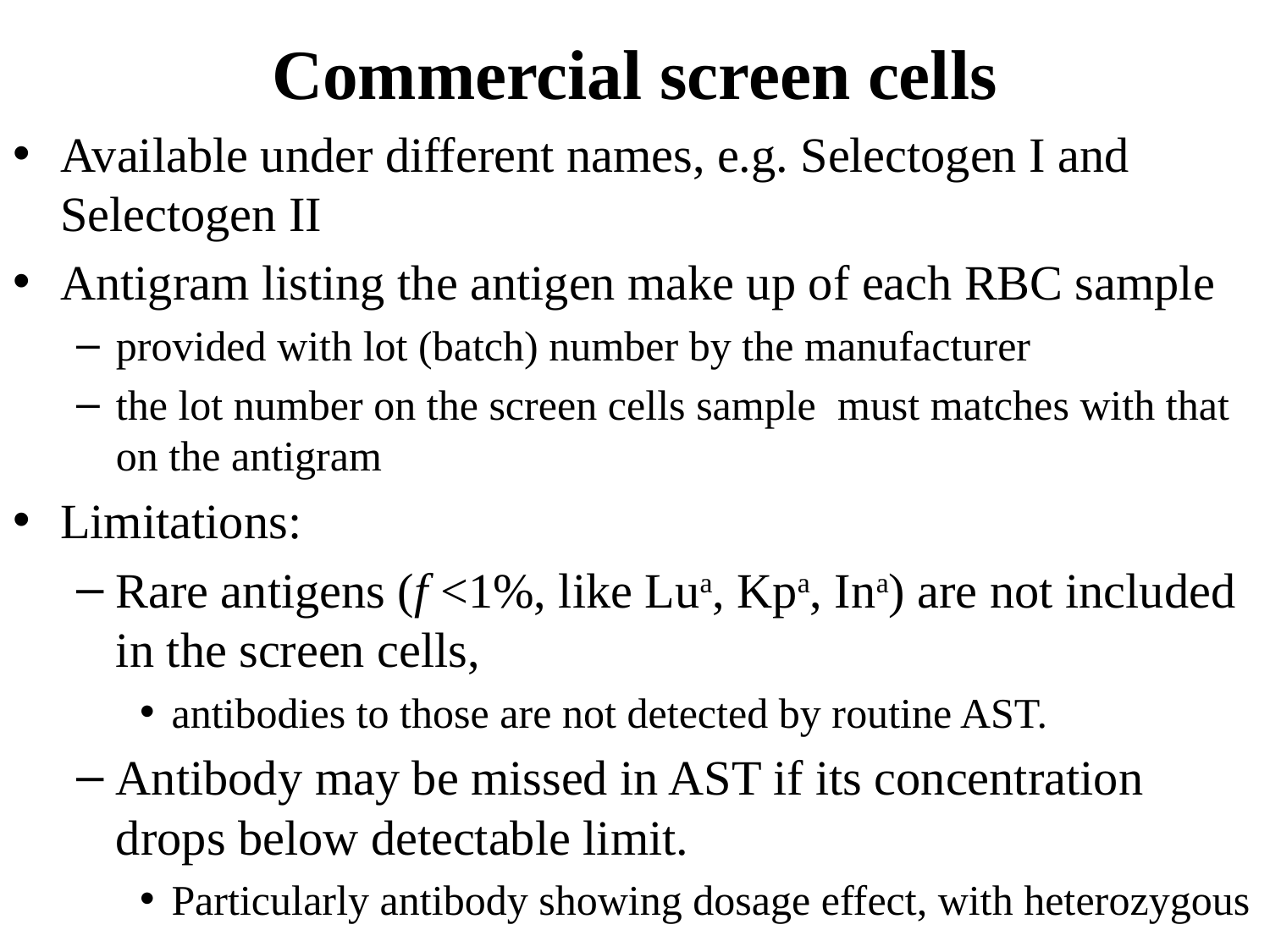

# Commercial screen cells
Available under different names, e.g. Selectogen I and Selectogen II
Antigram listing the antigen make up of each RBC sample
provided with lot (batch) number by the manufacturer
the lot number on the screen cells sample  must matches with that on the antigram
Limitations:
Rare antigens (f <1%, like Lua, Kpa, Ina) are not included in the screen cells,
antibodies to those are not detected by routine AST.
Antibody may be missed in AST if its concentration drops below detectable limit.
Particularly antibody showing dosage effect, with heterozygous